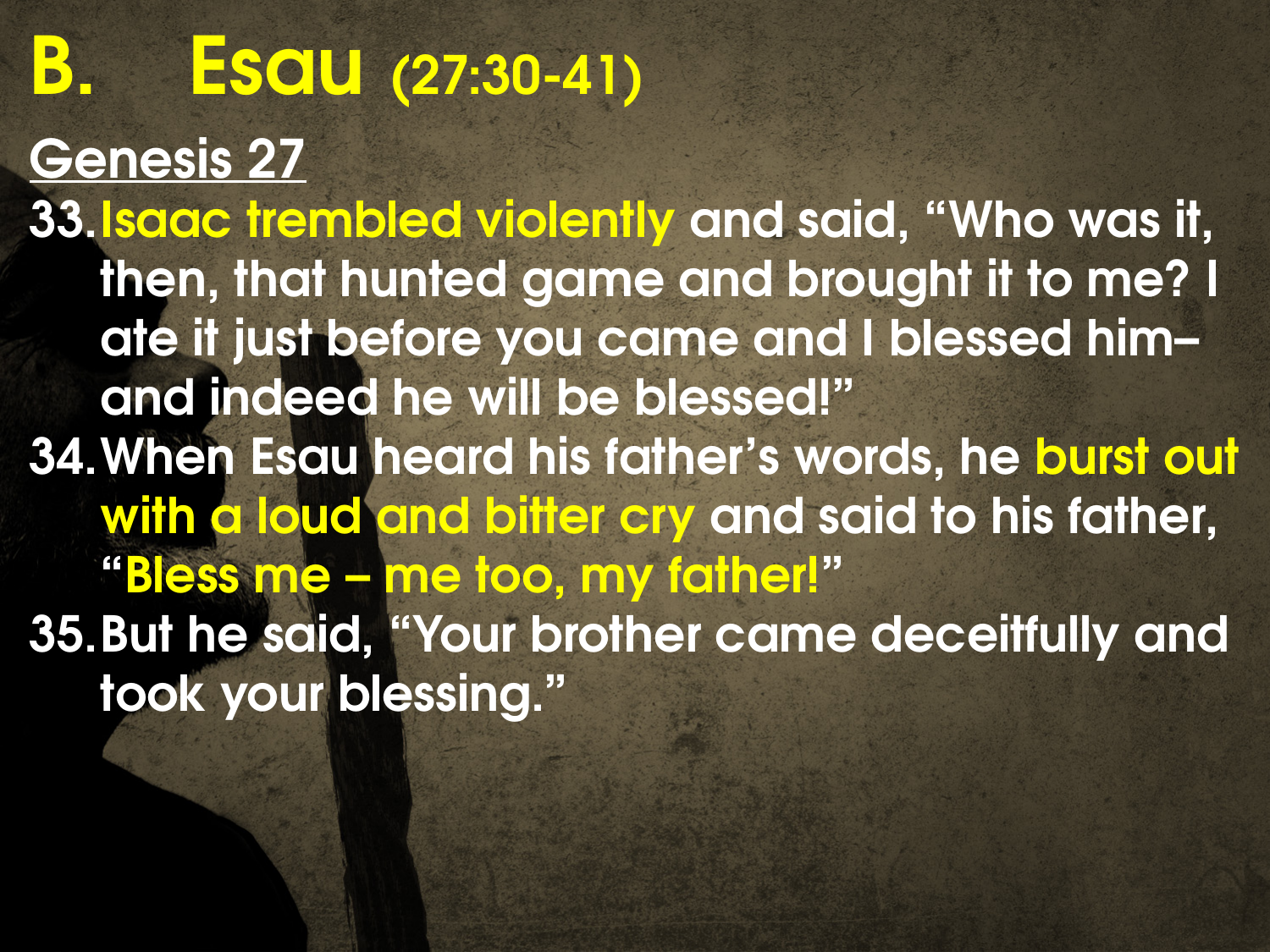

Esau (27:30-41)

Genesis 27
Isaac trembled violently and said, “Who was it, then, that hunted game and brought it to me? I ate it just before you came and I blessed him– and indeed he will be blessed!”
When Esau heard his father’s words, he burst out with a loud and bitter cry and said to his father, “Bless me – me too, my father!”
But he said, “Your brother came deceitfully and took your blessing.”